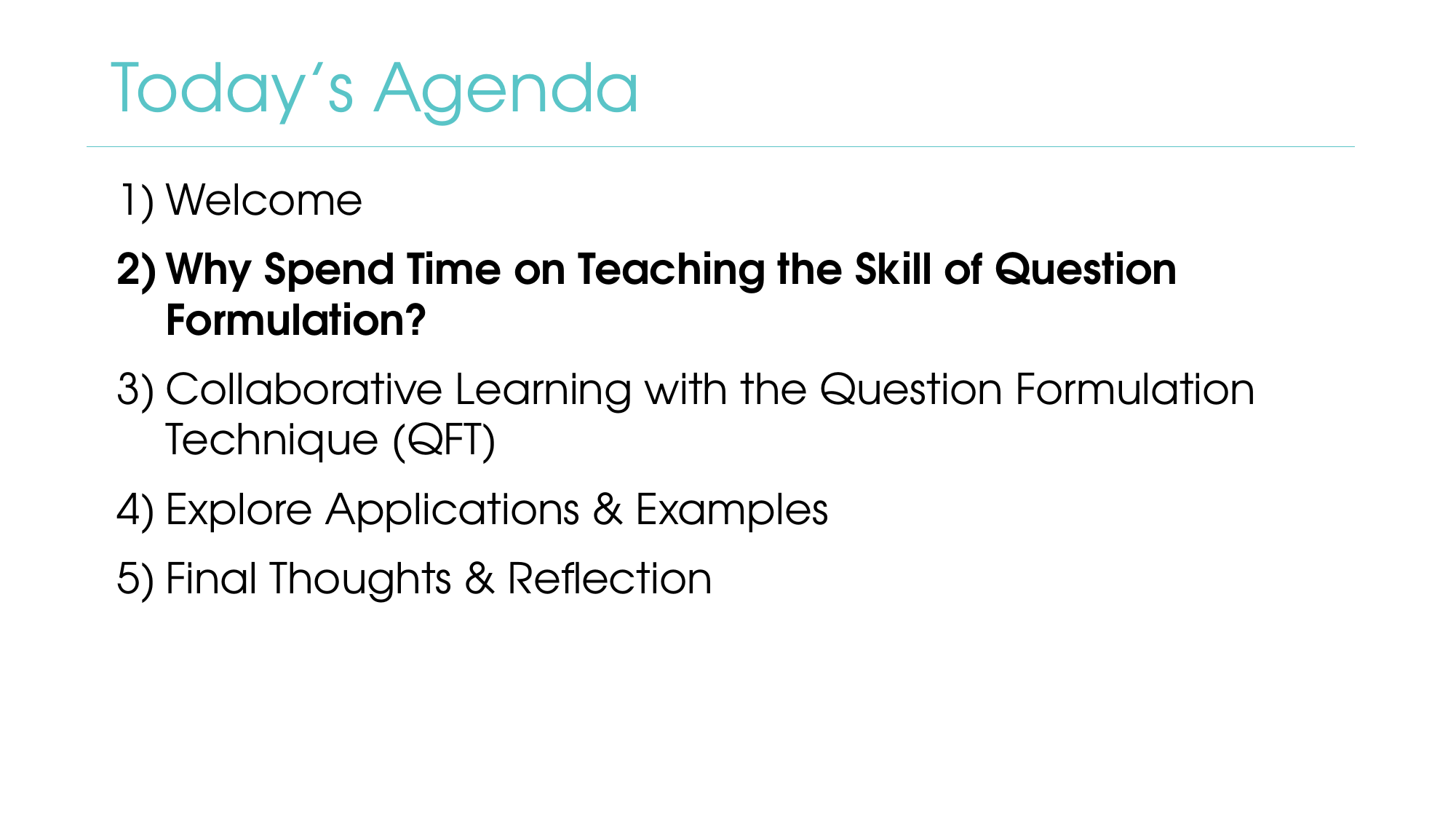

# Today’s Agenda
Welcome
Why Spend Time on Teaching the Skill of Question Formulation?
Collaborative Learning with the Question Formulation Technique (QFT)
Explore Applications & Examples
Final Thoughts & Reflection